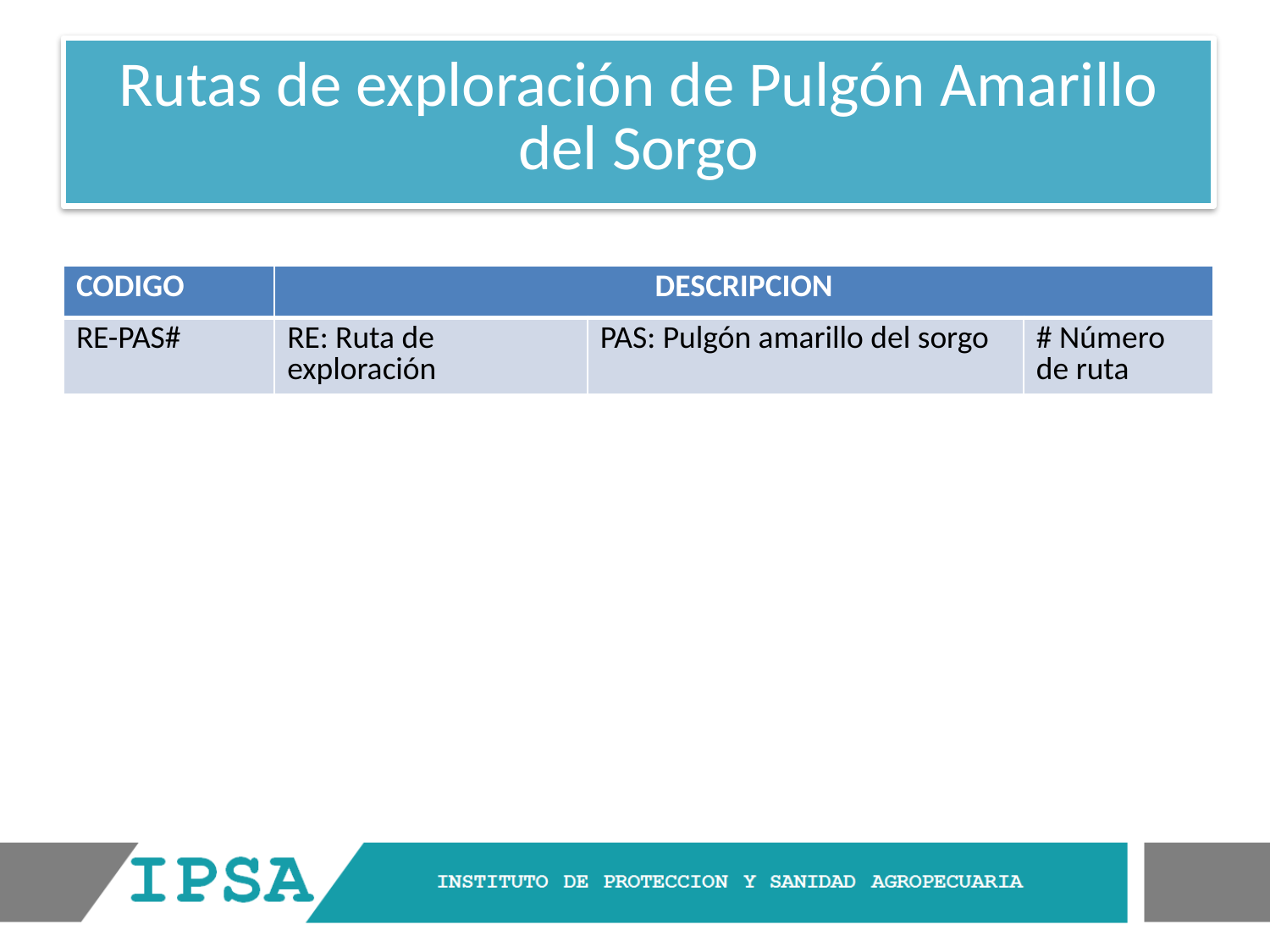

# Rutas de exploración de Pulgón Amarillo del Sorgo
| CODIGO | DESCRIPCION |  |  |
| --- | --- | --- | --- |
| RE-PAS# | RE: Ruta de exploración | PAS: Pulgón amarillo del sorgo | # Número de ruta |